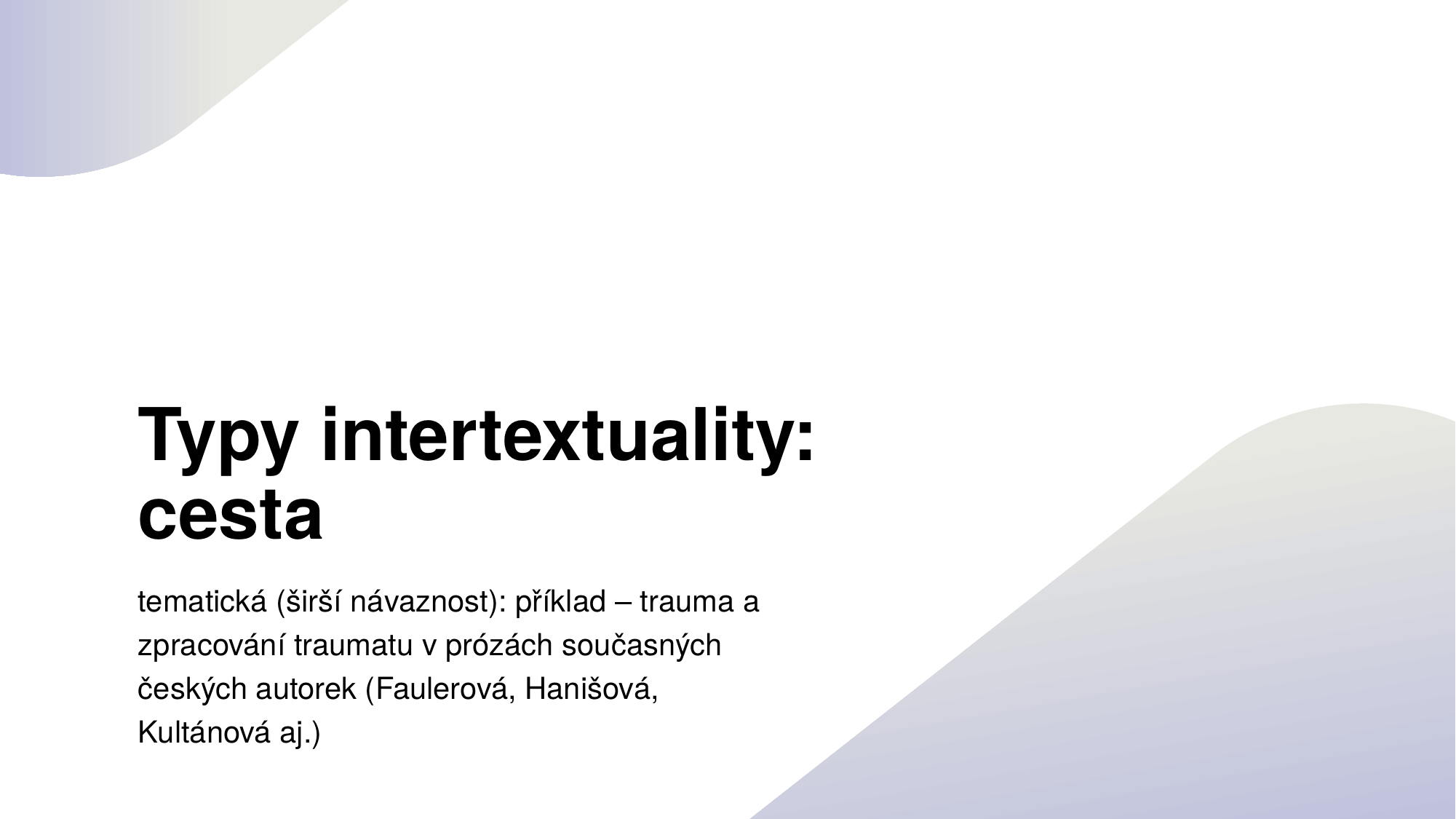

# Typy intertextuality: cesta
tematická (širší návaznost): příklad – trauma a zpracování traumatu v prózách současných českých autorek (Faulerová, Hanišová, Kultánová aj.)